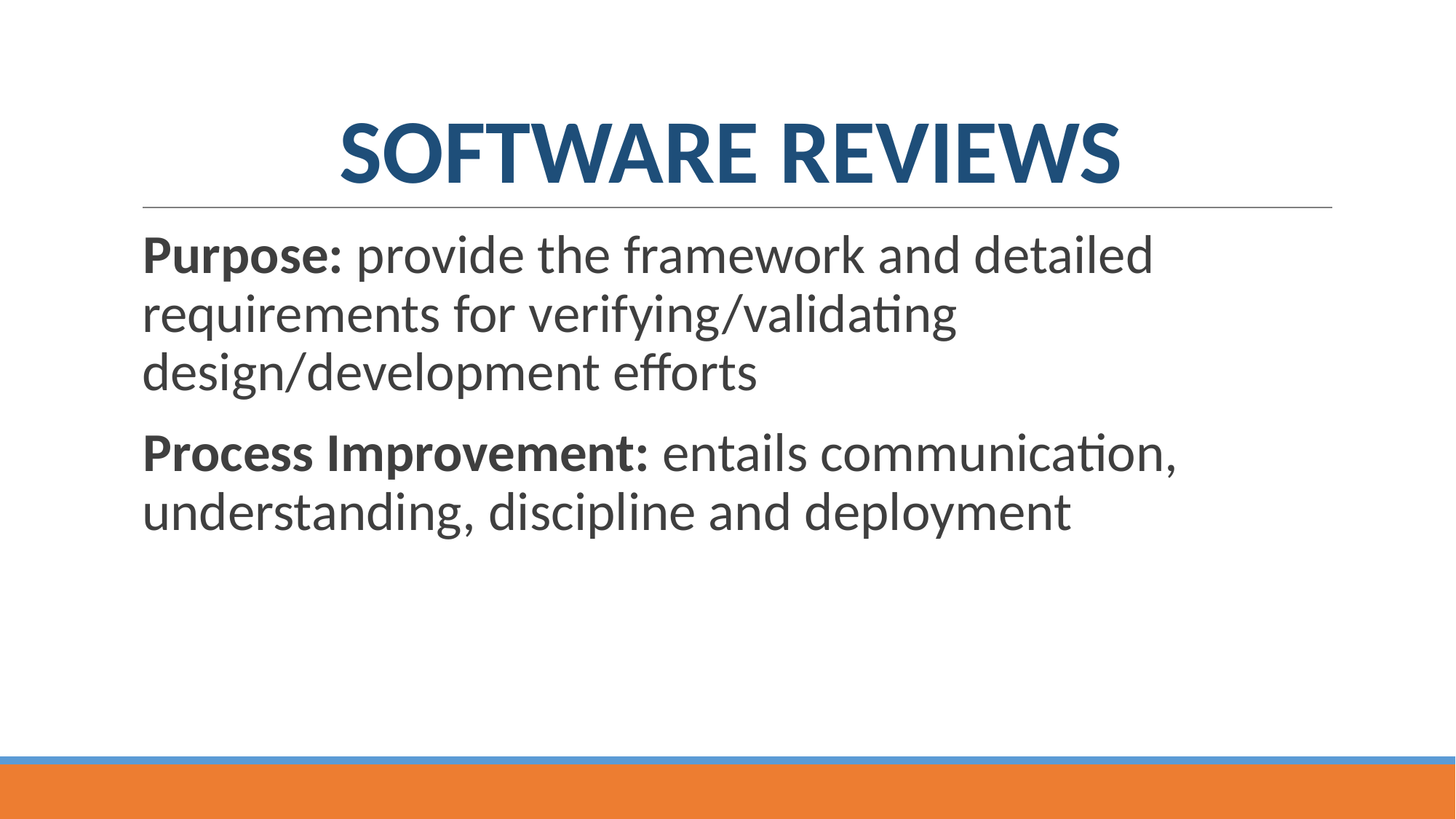

# SOFTWARE REVIEWS
Purpose: provide the framework and detailed requirements for verifying/validating design/development efforts
Process Improvement: entails communication, understanding, discipline and deployment